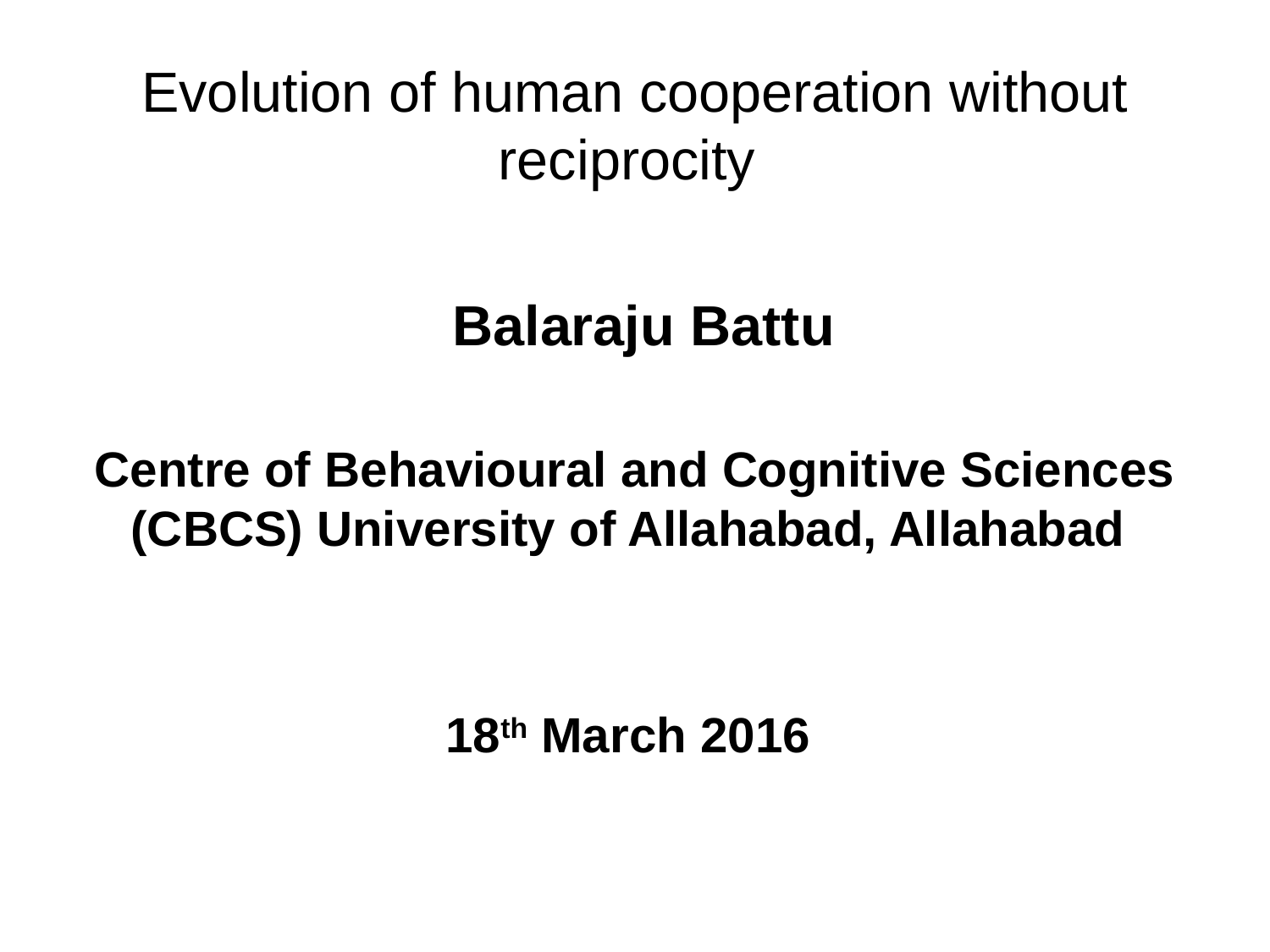

# Evolution of human cooperation without reciprocity
 Balaraju Battu

Centre of Behavioural and Cognitive Sciences (CBCS) University of Allahabad, Allahabad

18th March 2016